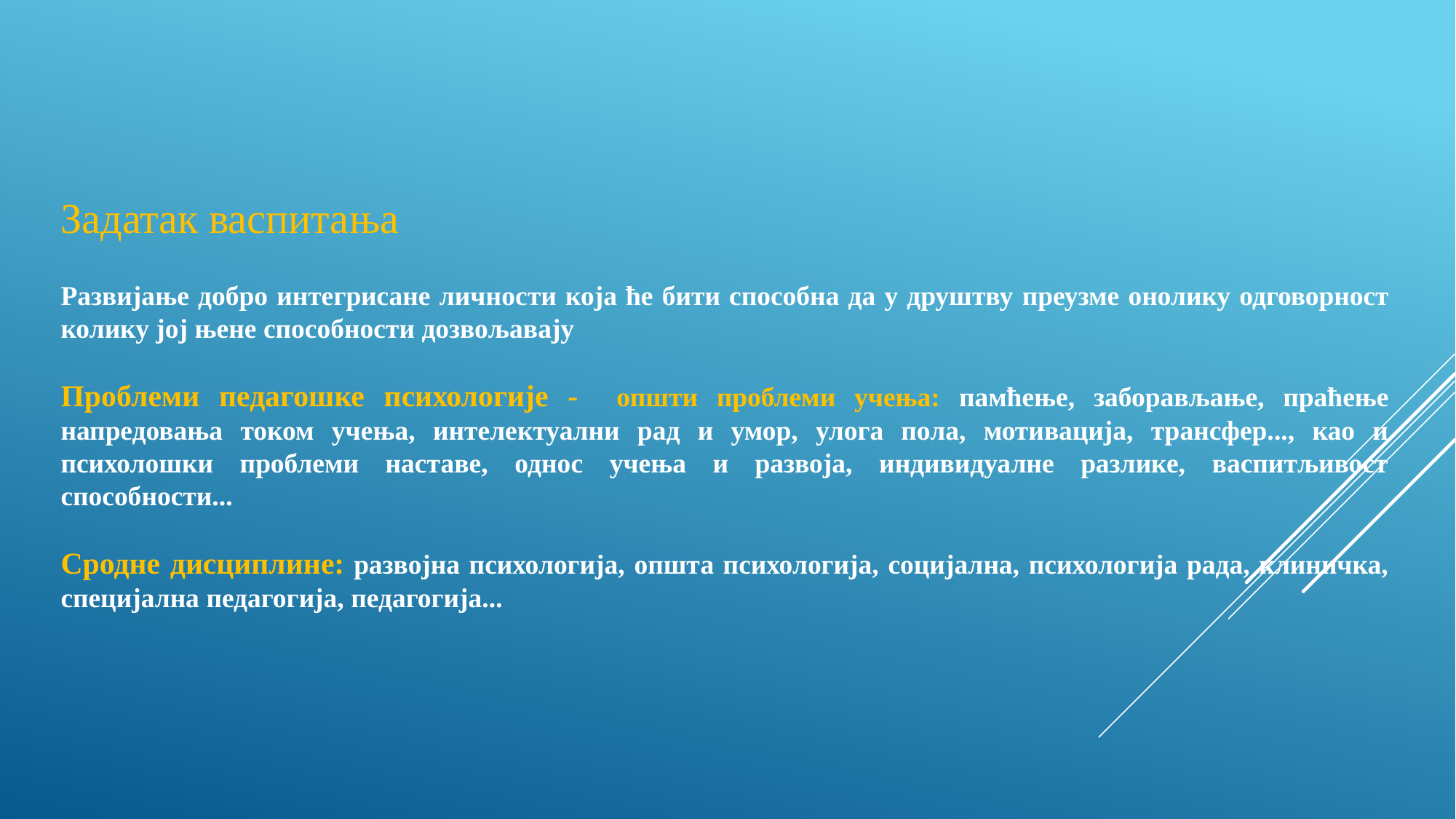

Задатак васпитања

Развијање добро интегрисане личности која ће бити способна да у друштву преузме онолику одговорност колику јој њене способности дозвољавају

Проблеми педагошке психологије -  општи проблеми учења: памћење, заборављање, праћење напредовања током учења, интелектуални рад и умор, улога пола, мотивација, трансфер..., као и психолошки проблеми наставе, однос учења и развоја, индивидуалне разлике, васпитљивост способности...

Сродне дисциплине: развојна психологија, општа психологија, социјална, психологија рада, клиничка, специјална педагогија, педагогија...